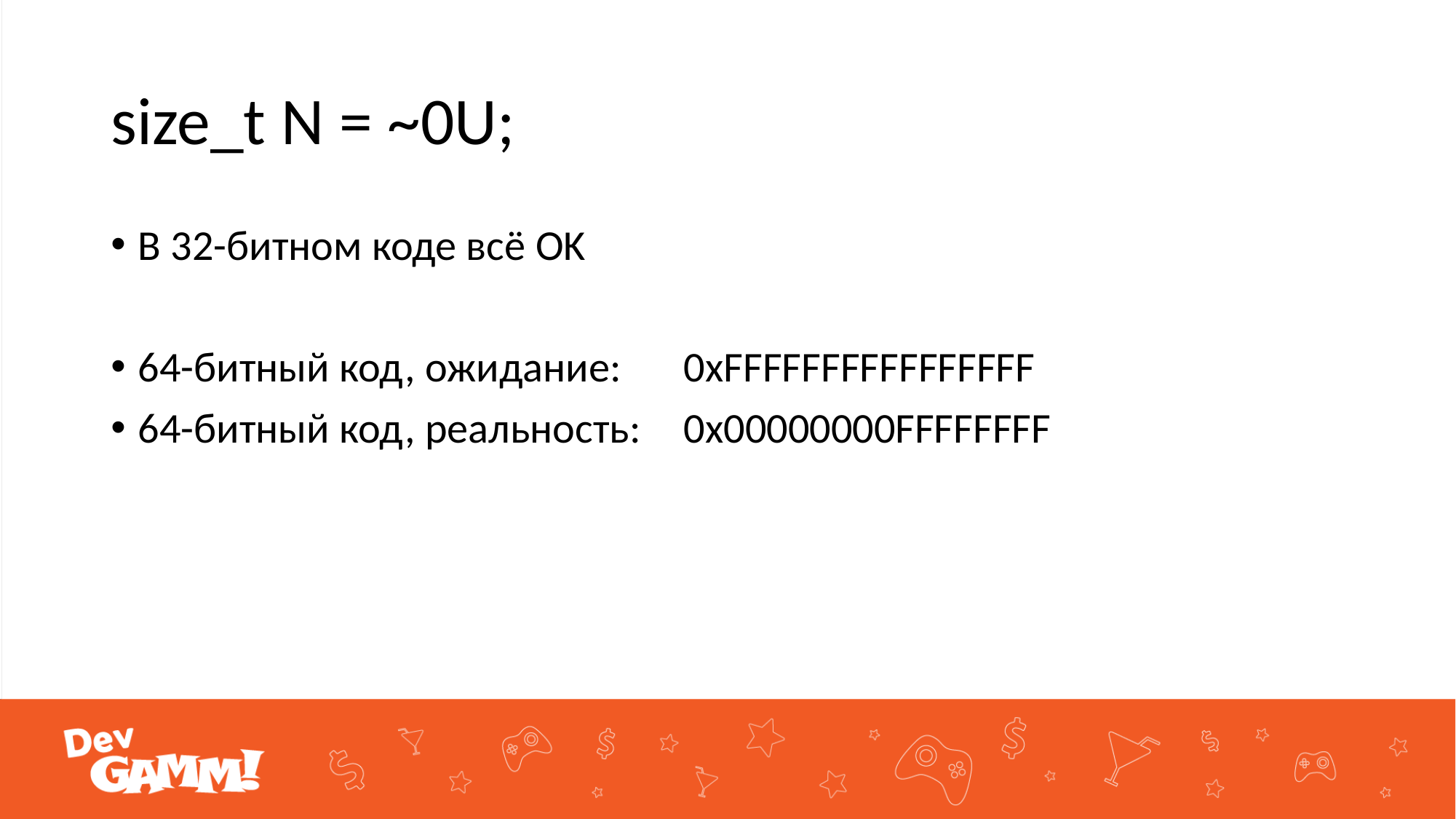

# size_t N = ~0U;
В 32-битном коде всё OK

64-битный код, ожидание:	0xFFFFFFFFFFFFFFFF
64-битный код, реальность:	0x00000000FFFFFFFF